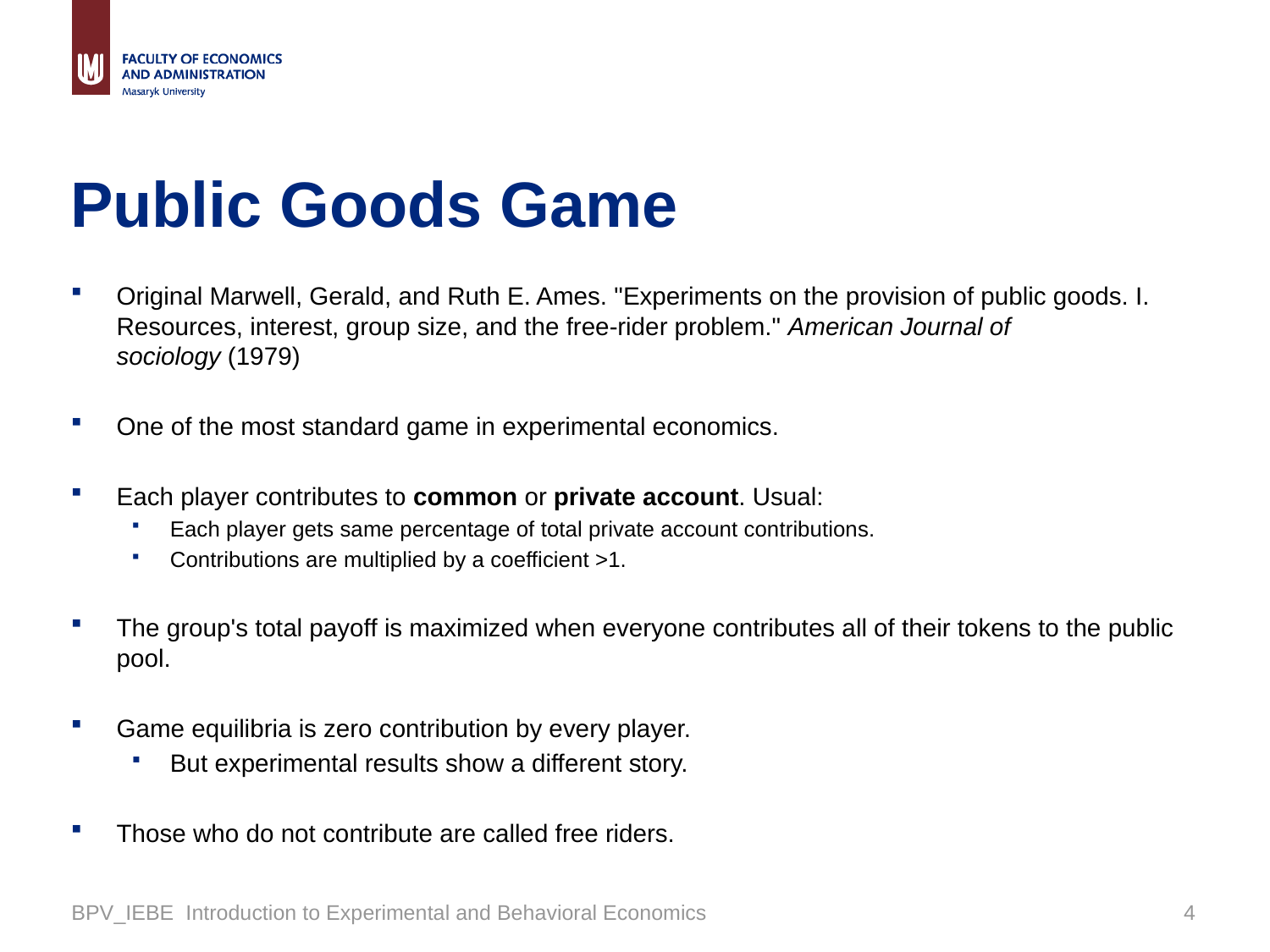

# Public Goods Game
Original Marwell, Gerald, and Ruth E. Ames. "Experiments on the provision of public goods. I. Resources, interest, group size, and the free-rider problem." American Journal of sociology (1979)

One of the most standard game in experimental economics.

Each player contributes to common or private account. Usual:
Each player gets same percentage of total private account contributions.
Contributions are multiplied by a coefficient >1.

The group's total payoff is maximized when everyone contributes all of their tokens to the public pool.

Game equilibria is zero contribution by every player.
But experimental results show a different story.

Those who do not contribute are called free riders.
BPV_IEBE  Introduction to Experimental and Behavioral Economics
4